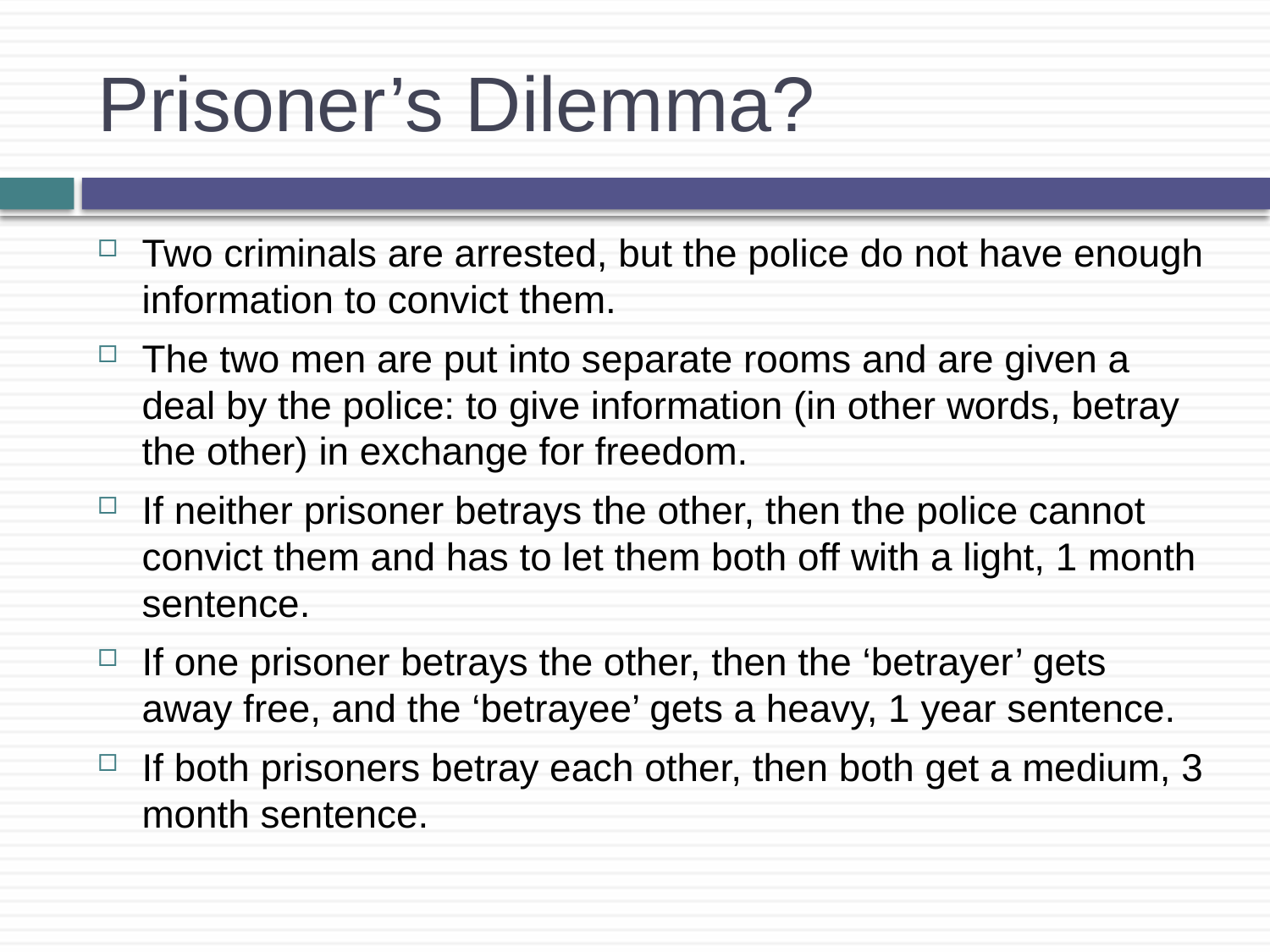

# Prisoner’s Dilemma?
Two criminals are arrested, but the police do not have enough information to convict them.
The two men are put into separate rooms and are given a deal by the police: to give information (in other words, betray the other) in exchange for freedom.
If neither prisoner betrays the other, then the police cannot convict them and has to let them both off with a light, 1 month sentence.
If one prisoner betrays the other, then the ‘betrayer’ gets away free, and the ‘betrayee’ gets a heavy, 1 year sentence.
If both prisoners betray each other, then both get a medium, 3 month sentence.